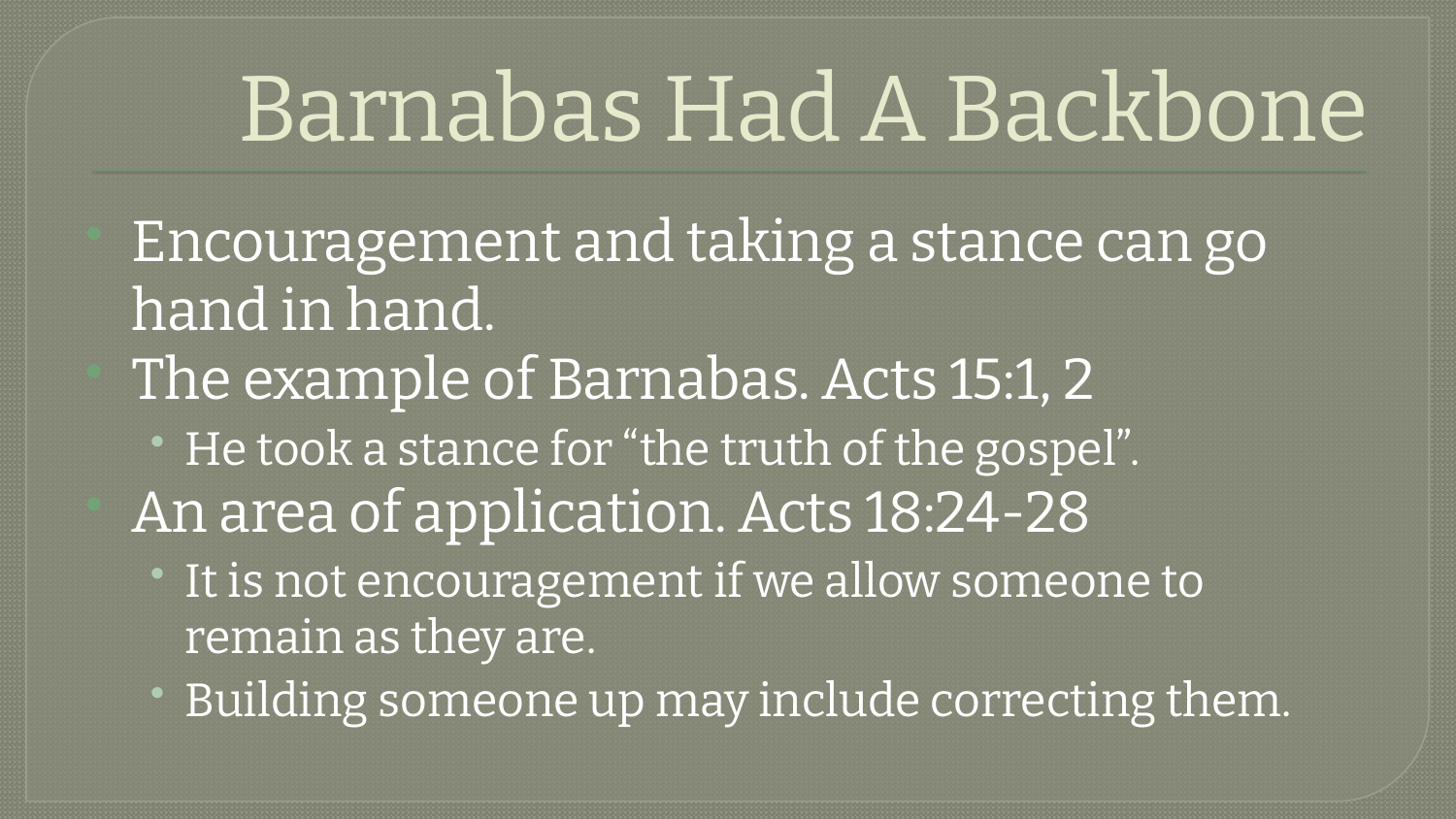

# Barnabas Had A Backbone
Encouragement and taking a stance can go hand in hand.
The example of Barnabas. Acts 15:1, 2
He took a stance for “the truth of the gospel”.
An area of application. Acts 18:24-28
It is not encouragement if we allow someone to remain as they are.
Building someone up may include correcting them.